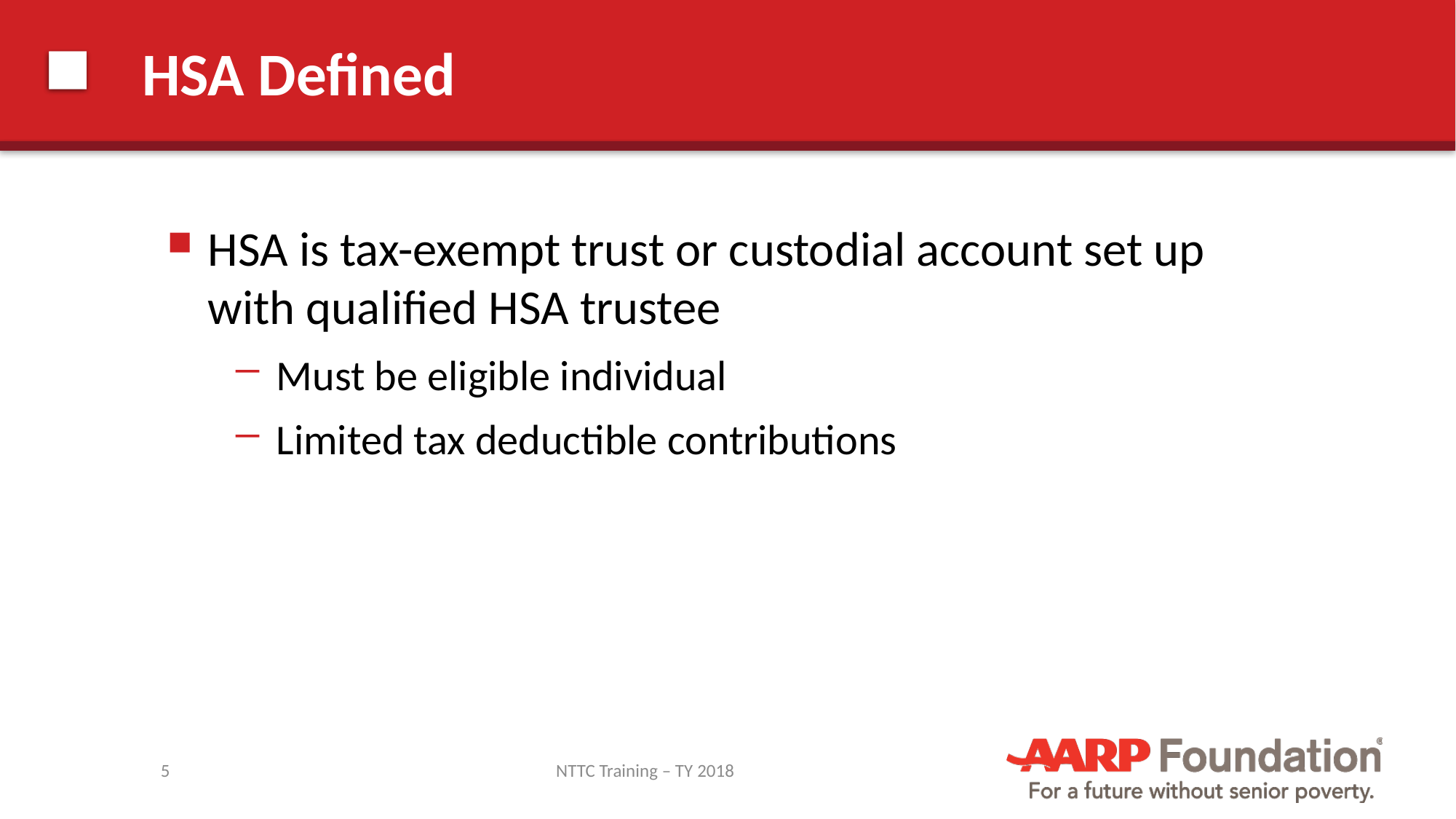

# HSA Defined
HSA is tax-exempt trust or custodial account set up with qualified HSA trustee
Must be eligible individual
Limited tax deductible contributions
5
NTTC Training – TY 2018